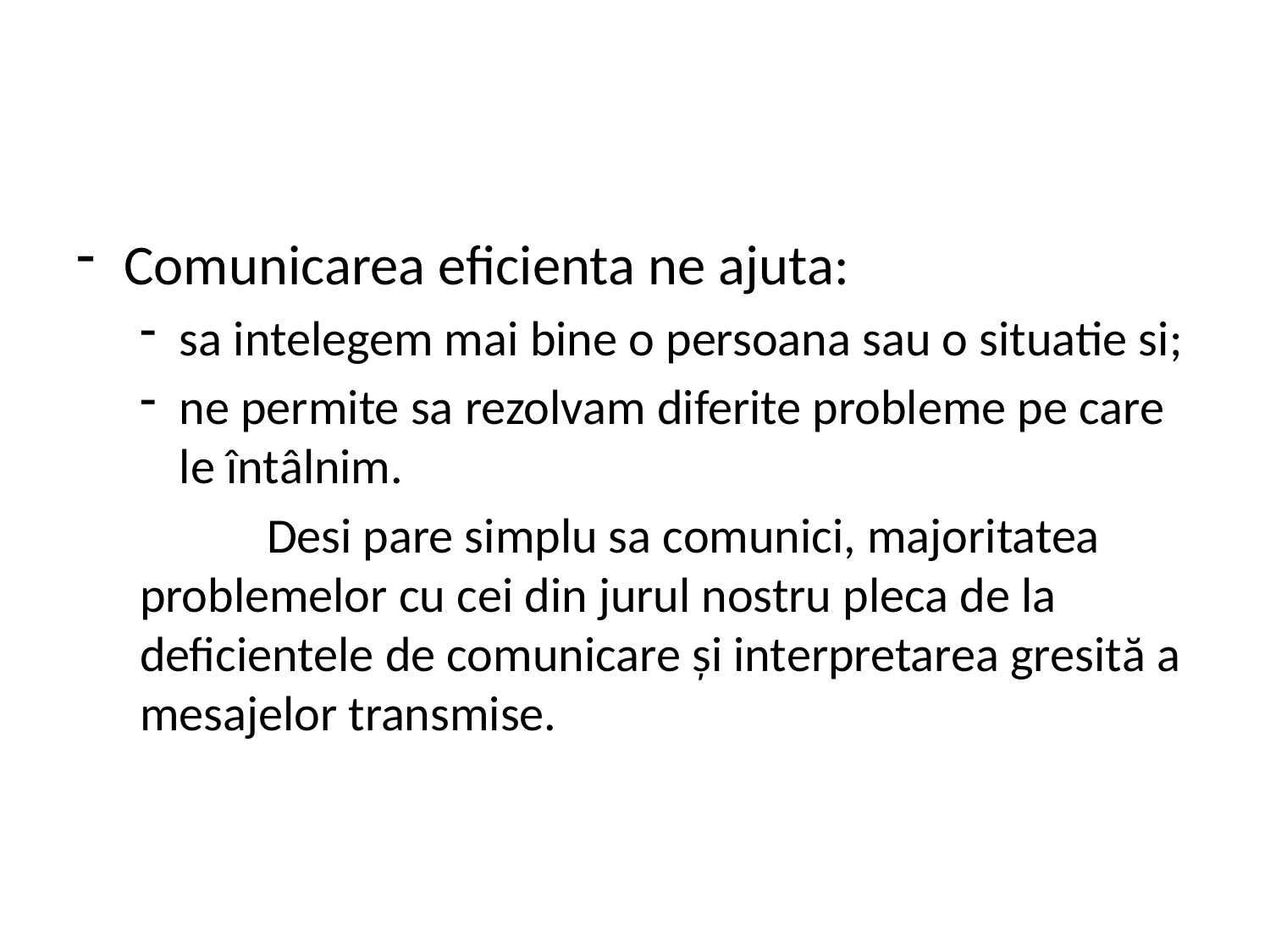

Comunicarea eficienta ne ajuta:
sa intelegem mai bine o persoana sau o situatie si;
ne permite sa rezolvam diferite probleme pe care le întâlnim.
	Desi pare simplu sa comunici, majoritatea problemelor cu cei din jurul nostru pleca de la deficientele de comunicare și interpretarea gresită a mesajelor transmise.